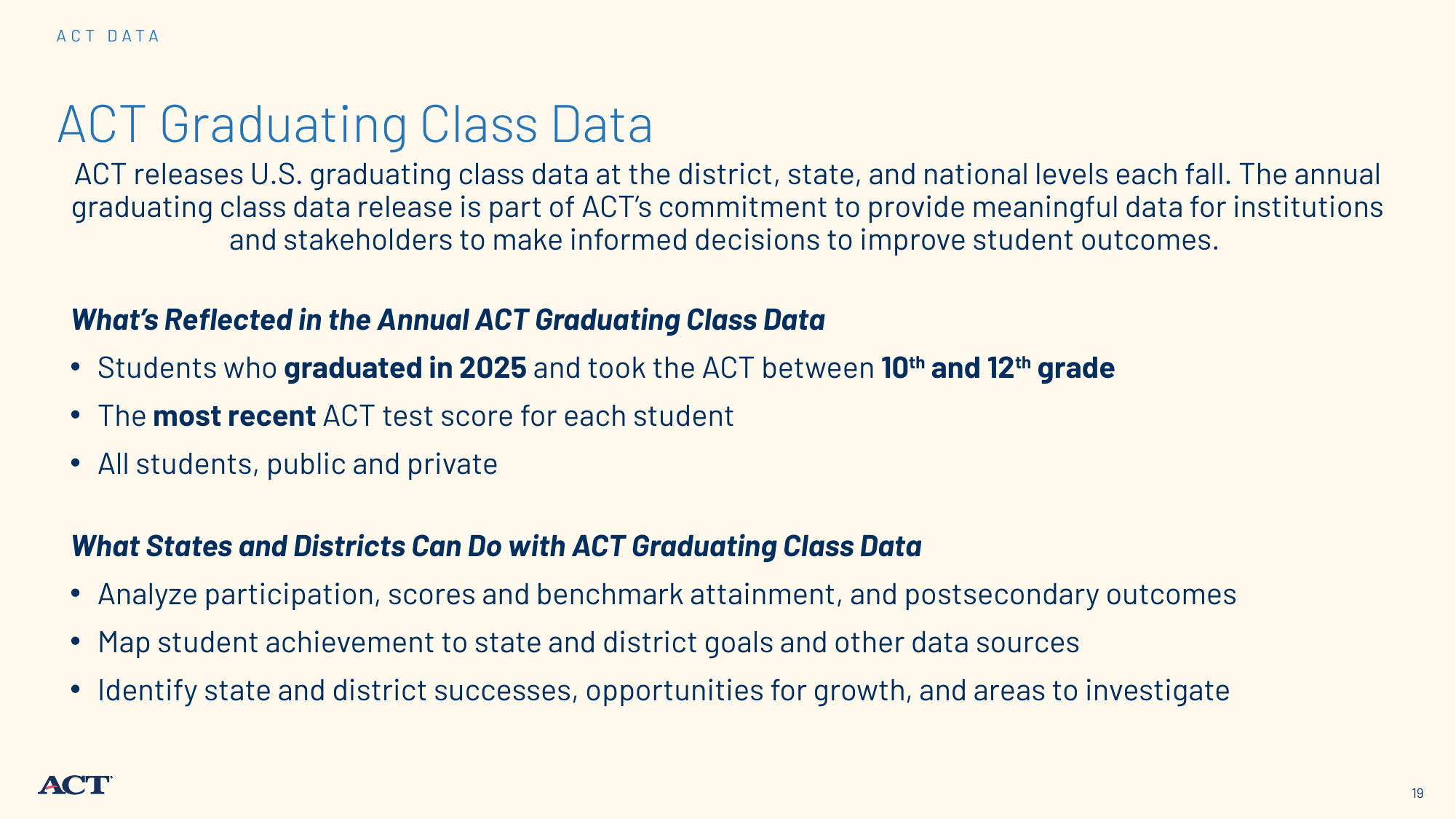

ACT DATA
# ACT Graduating Class Data
ACT releases U.S. graduating class data at the district, state, and national levels each fall. The annual graduating class data release is part of ACT’s commitment to provide meaningful data for institutions and stakeholders to make informed decisions to improve student outcomes.

What’s Reflected in the Annual ACT Graduating Class Data
Students who graduated in 2025 and took the ACT between 10th and 12th grade
The most recent ACT test score for each student
All students, public and private

What States and Districts Can Do with ACT Graduating Class Data
Analyze participation, scores and benchmark attainment, and postsecondary outcomes
Map student achievement to state and district goals and other data sources
Identify state and district successes, opportunities for growth, and areas to investigate